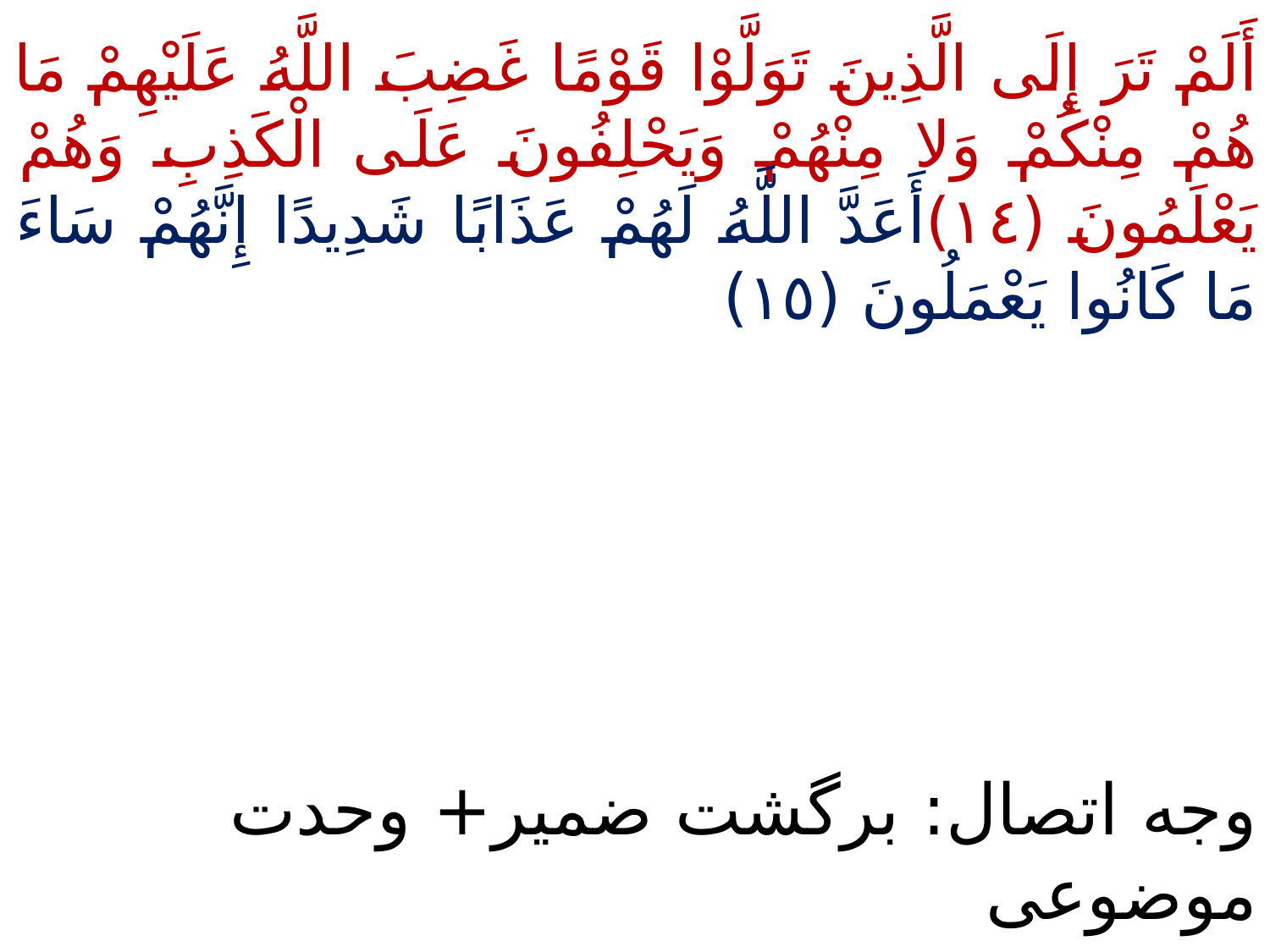

أَلَمْ تَرَ إِلَى الَّذِينَ تَوَلَّوْا قَوْمًا غَضِبَ اللَّهُ عَلَيْهِمْ مَا هُمْ مِنْكُمْ وَلا مِنْهُمْ وَيَحْلِفُونَ عَلَى الْكَذِبِ وَهُمْ يَعْلَمُونَ (١٤)أَعَدَّ اللَّهُ لَهُمْ عَذَابًا شَدِيدًا إِنَّهُمْ سَاءَ مَا كَانُوا يَعْمَلُونَ (١٥)
وجه اتصال: برگشت ضمیر+ وحدت موضوعی